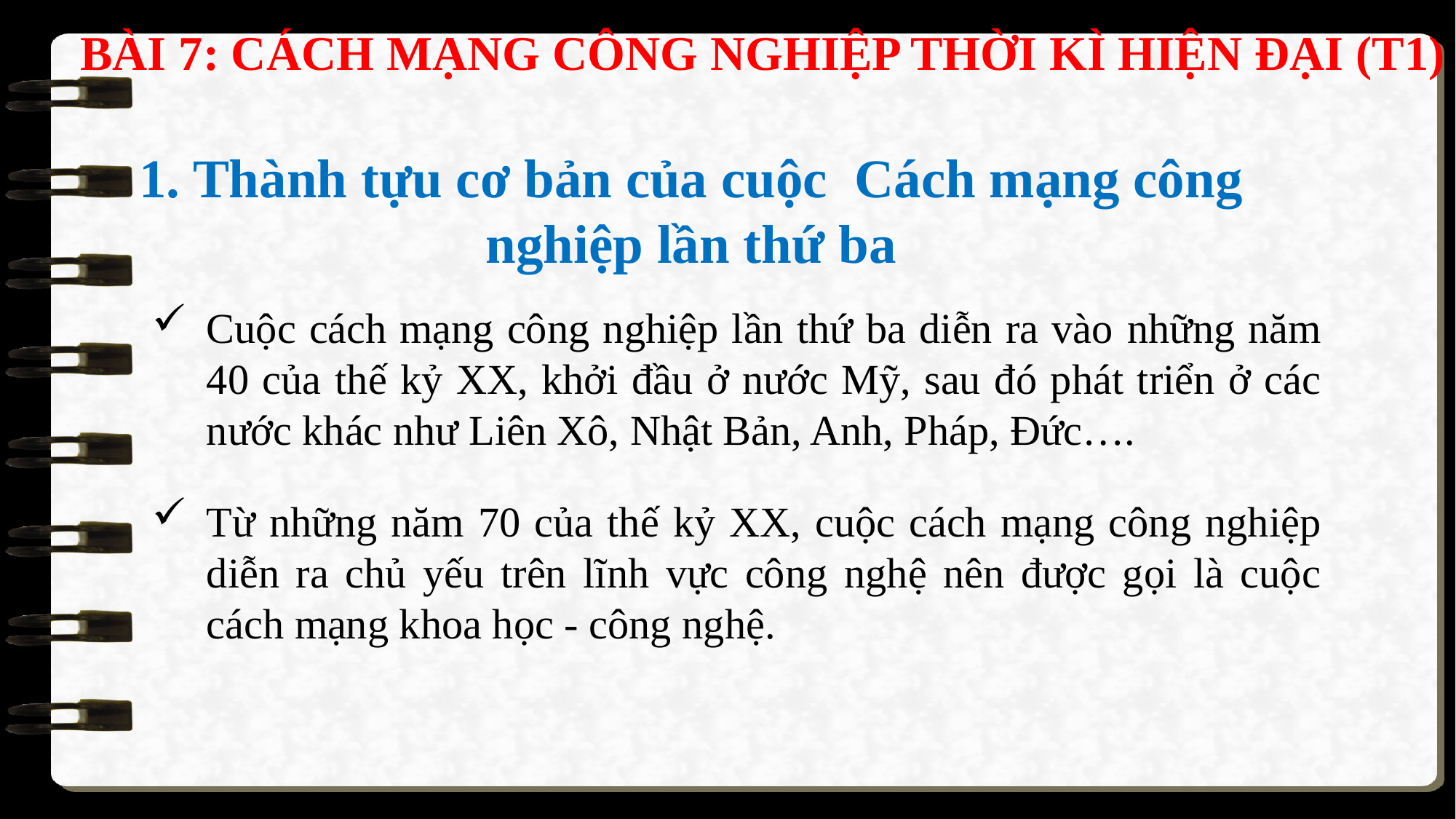

BÀI 7: CÁCH MẠNG CÔNG NGHIỆP THỜI KÌ HIỆN ĐẠI (T1)
1. Thành tựu cơ bản của cuộc  Cách mạng công nghiệp lần thứ ba
Cuộc cách mạng công nghiệp lần thứ ba diễn ra vào những năm 40 của thế kỷ XX, khởi đầu ở nước Mỹ, sau đó phát triển ở các nước khác như Liên Xô, Nhật Bản, Anh, Pháp, Đức….
Từ những năm 70 của thế kỷ XX, cuộc cách mạng công nghiệp diễn ra chủ yếu trên lĩnh vực công nghệ nên được gọi là cuộc cách mạng khoa học - công nghệ.